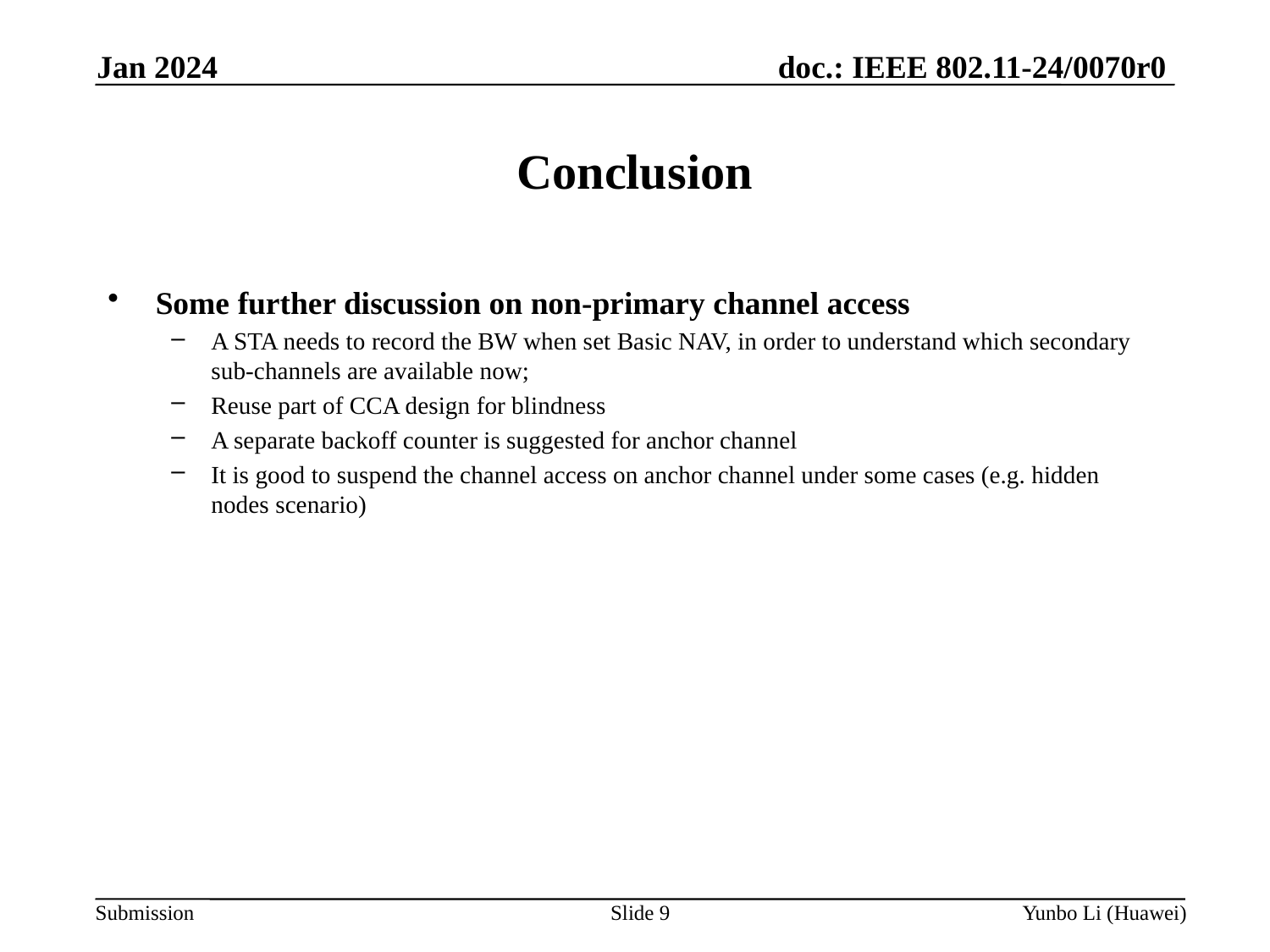

Jan 2024
Conclusion
Some further discussion on non-primary channel access
A STA needs to record the BW when set Basic NAV, in order to understand which secondary sub-channels are available now;
Reuse part of CCA design for blindness
A separate backoff counter is suggested for anchor channel
It is good to suspend the channel access on anchor channel under some cases (e.g. hidden nodes scenario)

Slide 9
Yunbo Li (Huawei)